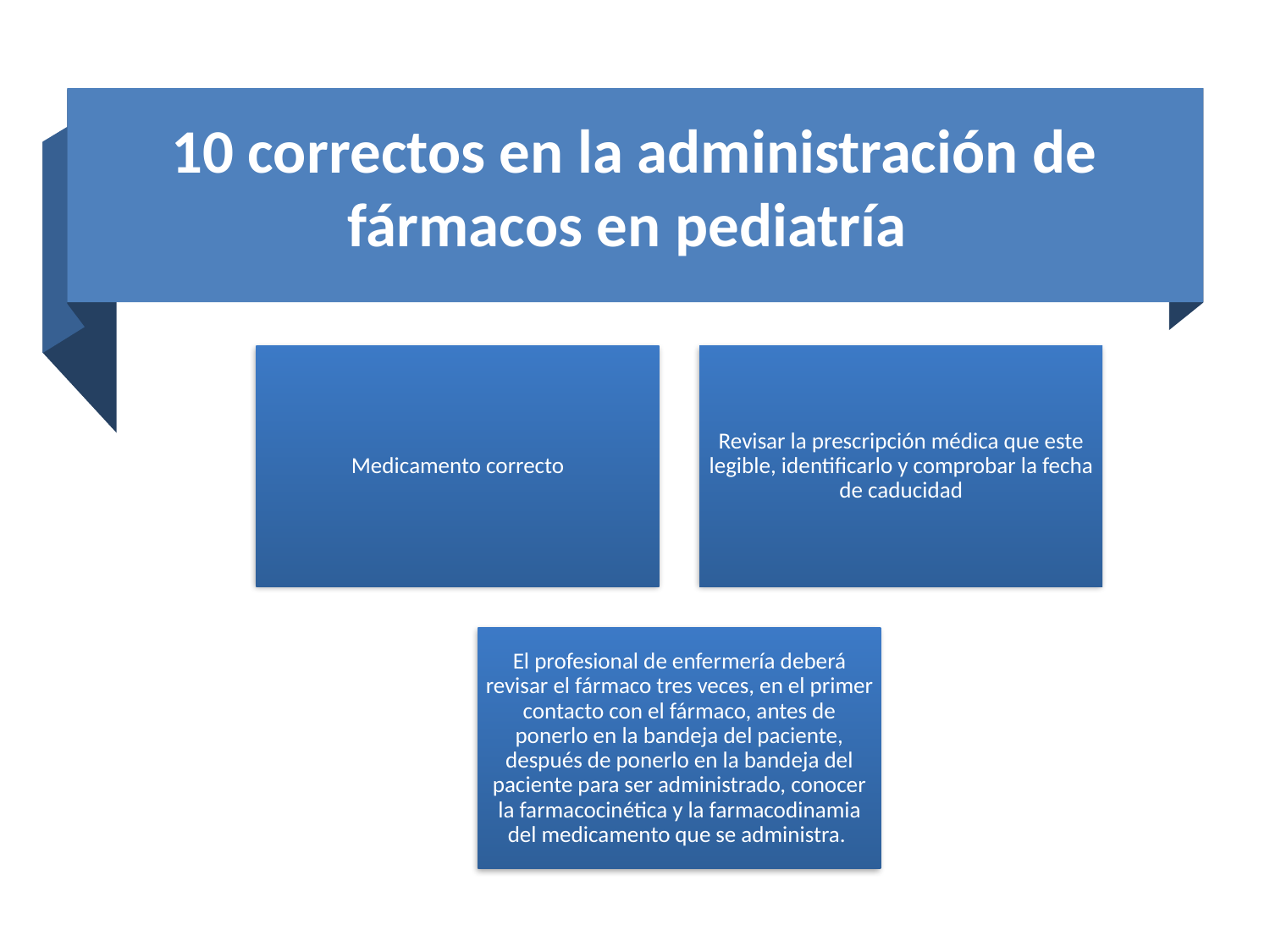

# 10 correctos en la administración de fármacos en pediatría

Medicamento correcto
Revisar la prescripción médica que este legible, identificarlo y comprobar la fecha de caducidad
El profesional de enfermería deberá revisar el fármaco tres veces, en el primer contacto con el fármaco, antes de ponerlo en la bandeja del paciente, después de ponerlo en la bandeja del paciente para ser administrado, conocer la farmacocinética y la farmacodinamia del medicamento que se administra.